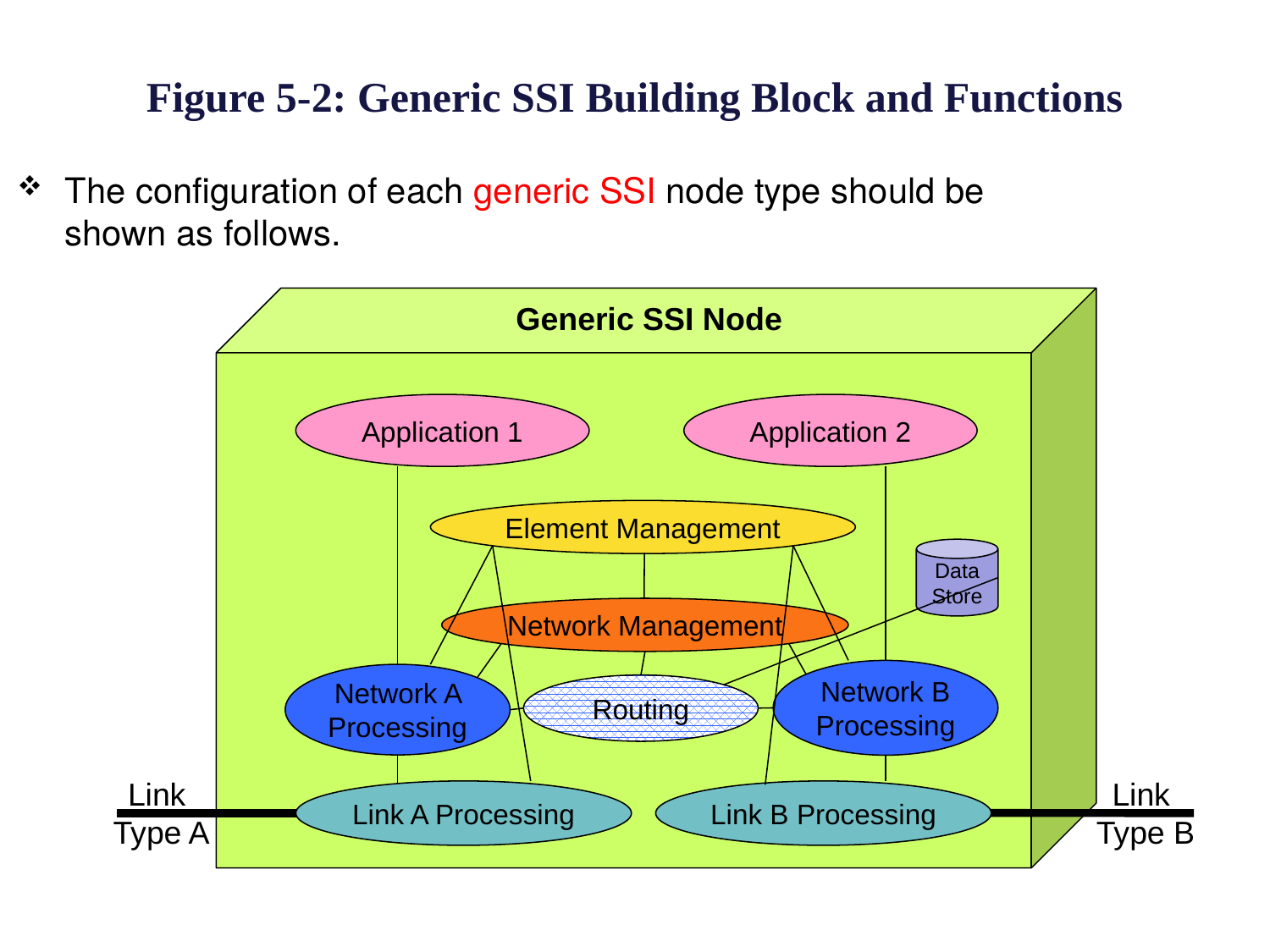

# Figure 5‑2: Generic SSI Building Block and Functions
The configuration of each generic SSI node type should be shown as follows.

Generic SSI Node
Application 1
Application 2
Element Management
Data
Store
Network Management
Network B Processing
Network A Processing
Routing
Link
Type A
Link
Type B
Link A Processing
Link B Processing